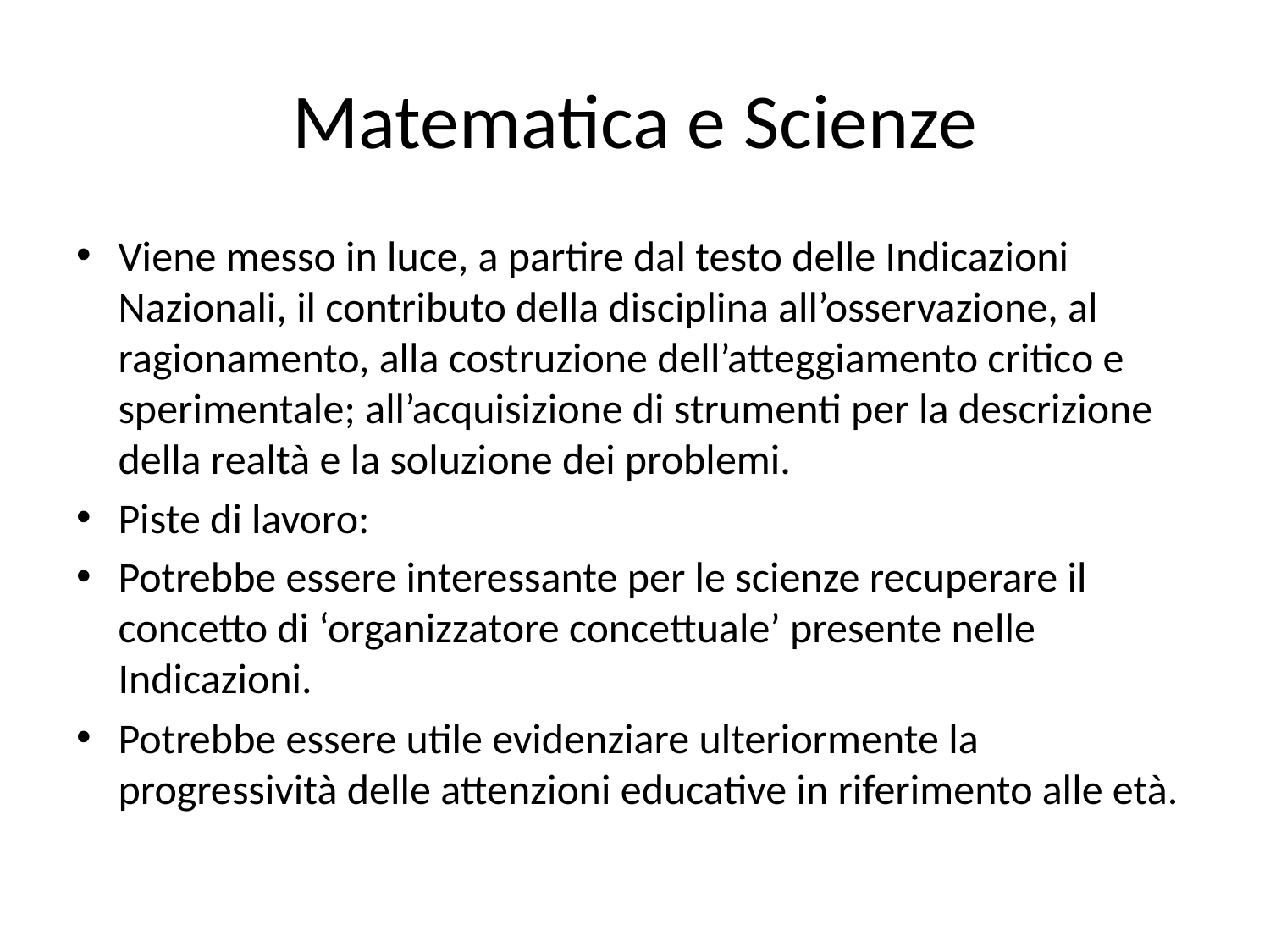

# Matematica e Scienze
Viene messo in luce, a partire dal testo delle Indicazioni Nazionali, il contributo della disciplina all’osservazione, al ragionamento, alla costruzione dell’atteggiamento critico e sperimentale; all’acquisizione di strumenti per la descrizione della realtà e la soluzione dei problemi.
Piste di lavoro:
Potrebbe essere interessante per le scienze recuperare il concetto di ‘organizzatore concettuale’ presente nelle Indicazioni.
Potrebbe essere utile evidenziare ulteriormente la progressività delle attenzioni educative in riferimento alle età.